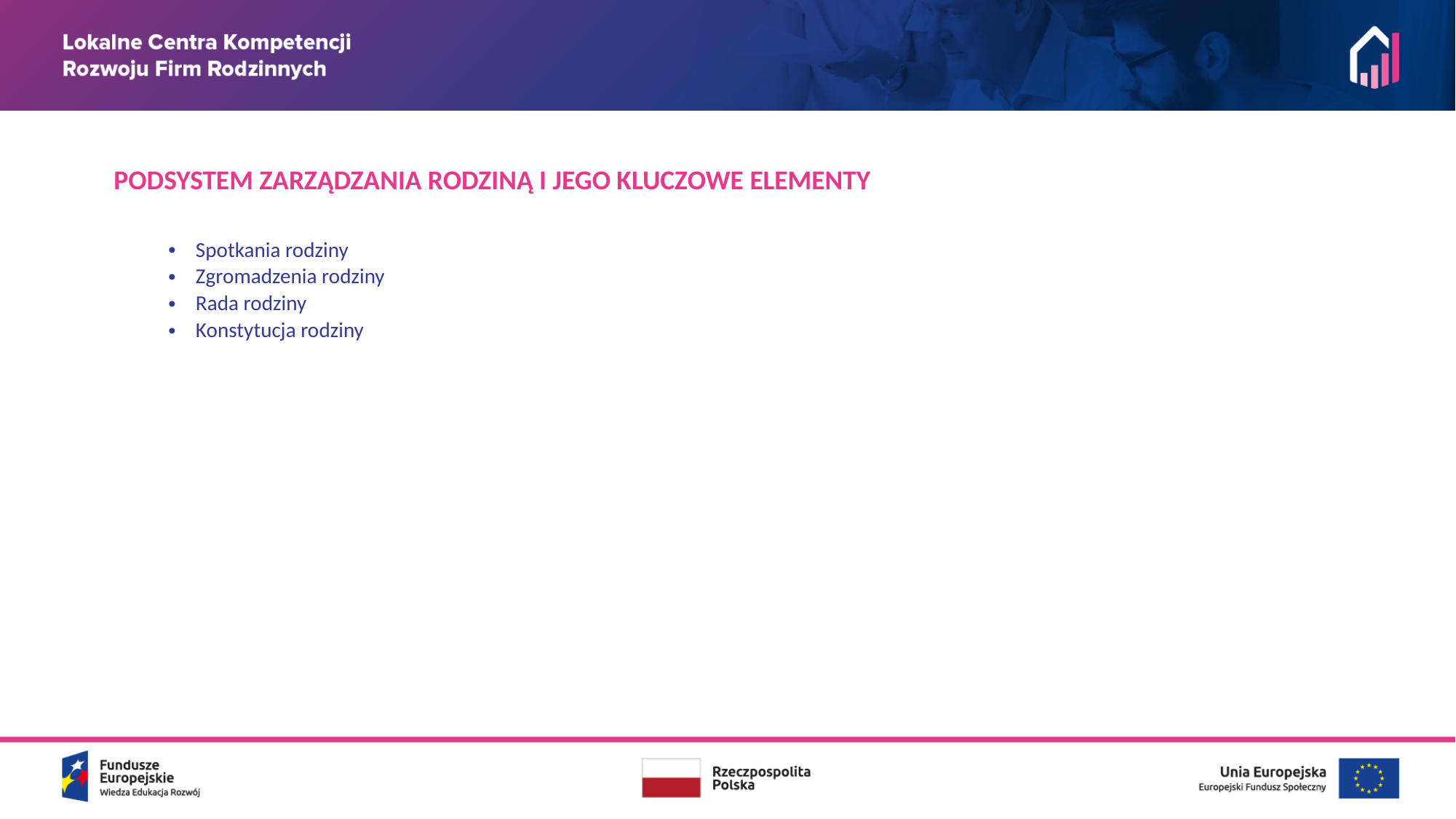

PODSYSTEM ZARZĄDZANIA RODZINĄ I JEGO KLUCZOWE ELEMENTY

Spotkania rodziny
Zgromadzenia rodziny
Rada rodziny
Konstytucja rodziny